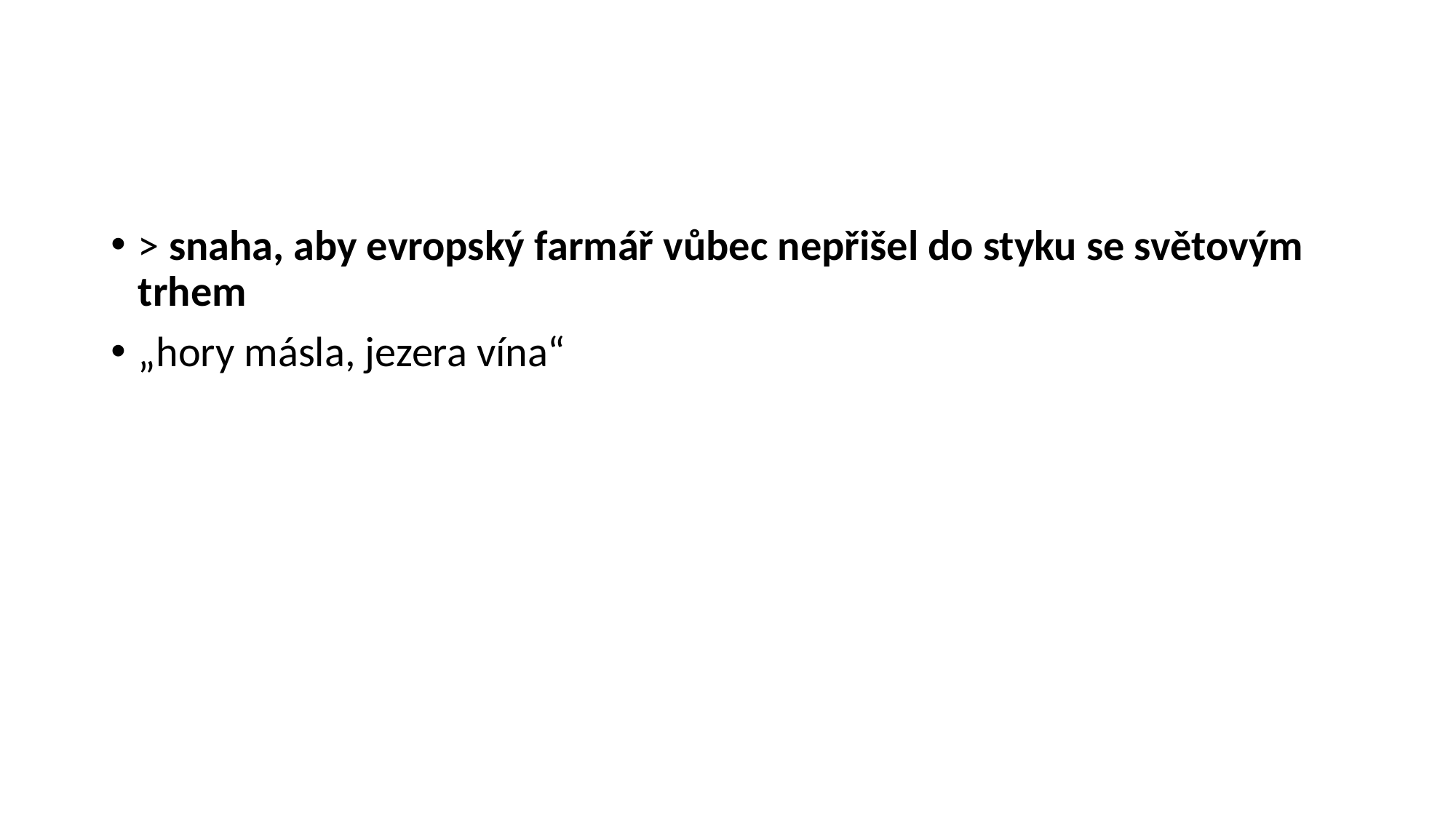

#
> snaha, aby evropský farmář vůbec nepřišel do styku se světovým trhem
„hory másla, jezera vína“